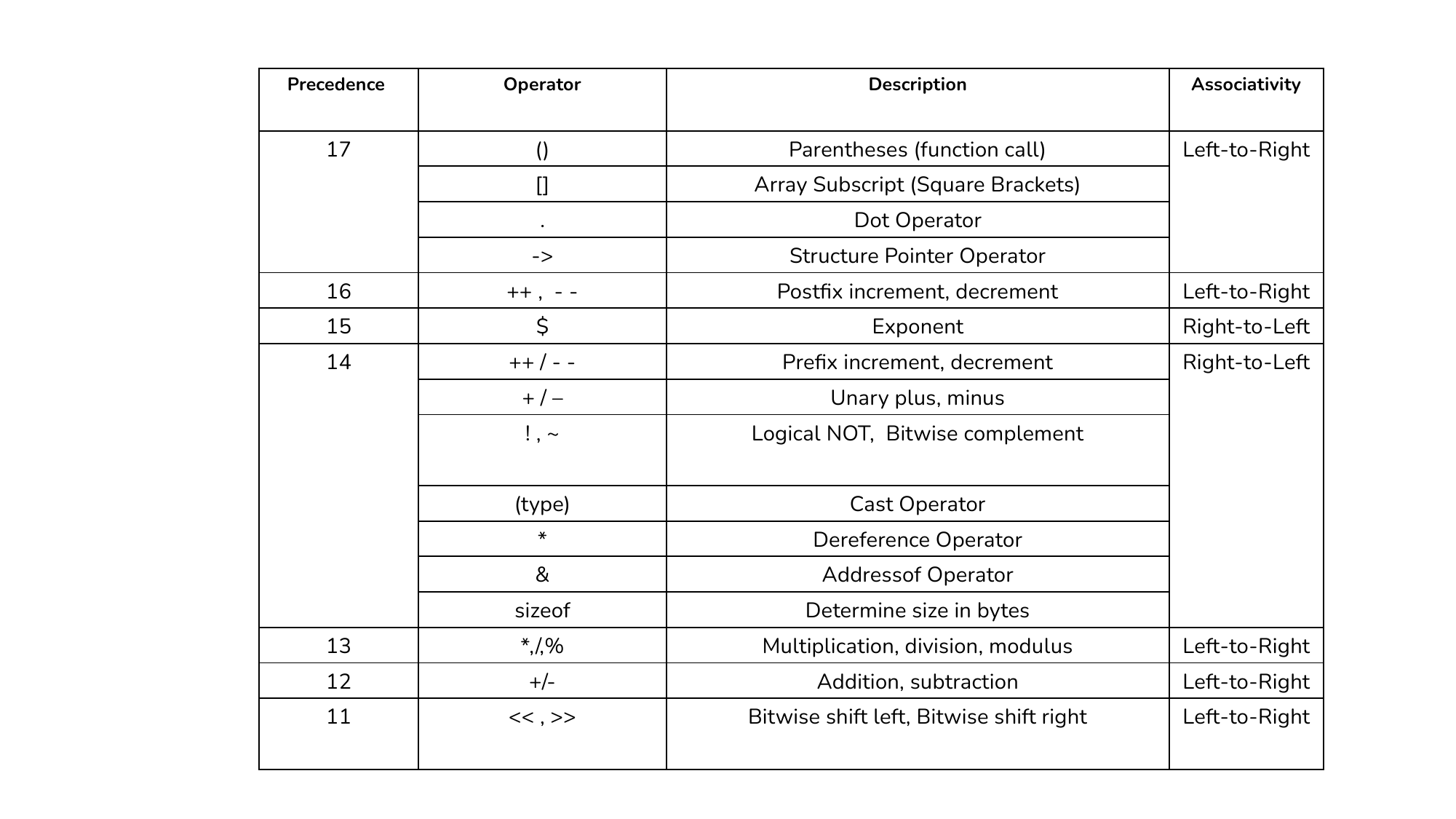

| Precedence | Operator | Description | Associativity |
| --- | --- | --- | --- |
| 17 | () | Parentheses (function call) | Left-to-Right |
|  | [] | Array Subscript (Square Brackets) |  |
|  | . | Dot Operator |  |
|  | -> | Structure Pointer Operator |  |
| 16 | ++ , - - | Postfix increment, decrement | Left-to-Right |
| 15 | $ | Exponent | Right-to-Left |
| 14 | ++ / - - | Prefix increment, decrement | Right-to-Left |
|  | + / – | Unary plus, minus |  |
|  | ! , ~ | Logical NOT,  Bitwise complement |  |
|  | (type) | Cast Operator |  |
|  | \* | Dereference Operator |  |
|  | & | Addressof Operator |  |
|  | sizeof | Determine size in bytes |  |
| 13 | \*,/,% | Multiplication, division, modulus | Left-to-Right |
| 12 | +/- | Addition, subtraction | Left-to-Right |
| 11 | << , >> | Bitwise shift left, Bitwise shift right | Left-to-Right |